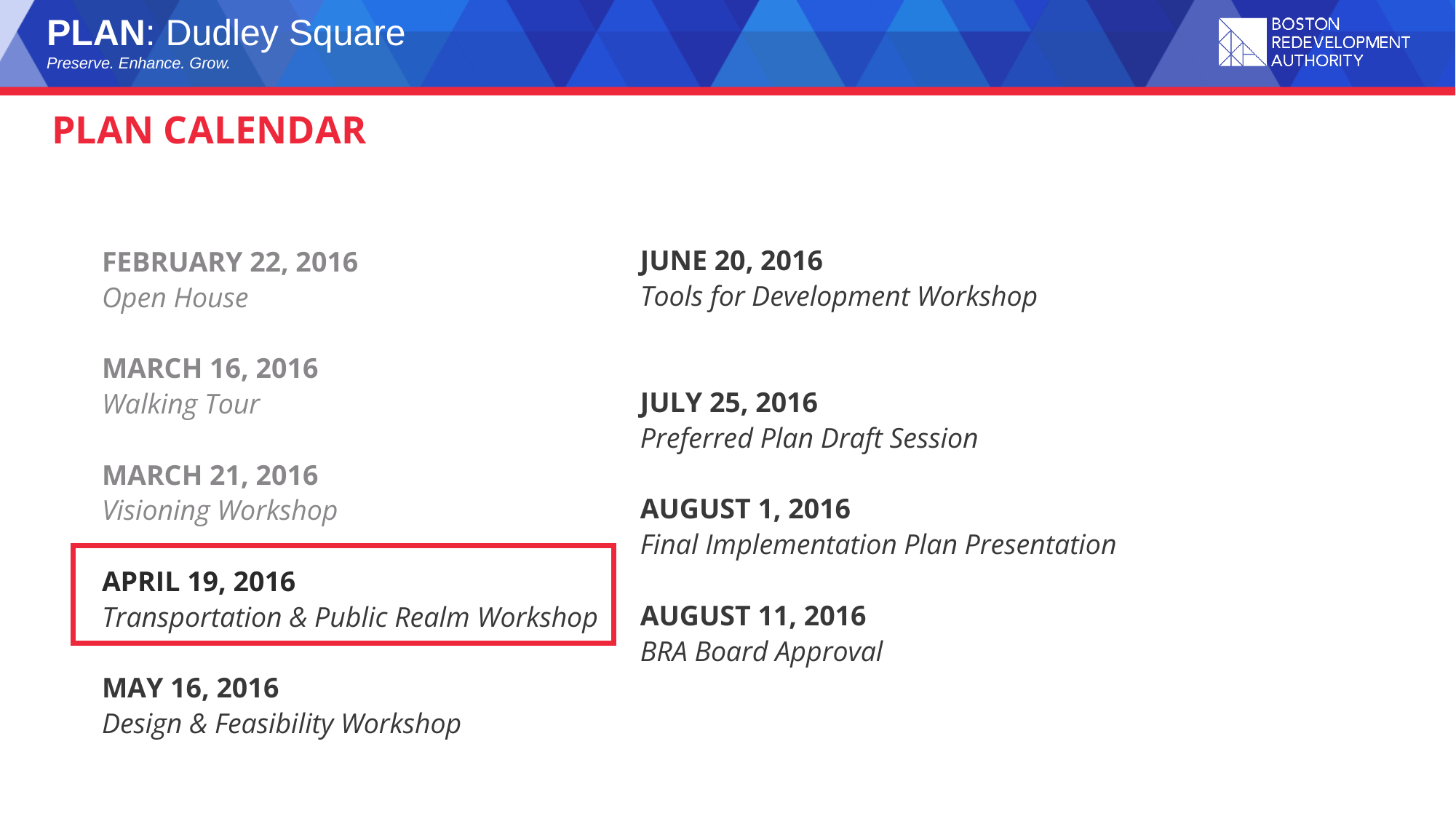

# PLAN Calendar

JUNE 20, 2016
Tools for Development Workshop

JULY 25, 2016
Preferred Plan Draft Session

AUGUST 1, 2016
Final Implementation Plan Presentation

AUGUST 11, 2016
BRA Board Approval
FEBRUARY 22, 2016
Open House

MARCH 16, 2016
Walking Tour

MARCH 21, 2016
Visioning Workshop

APRIL 19, 2016
Transportation & Public Realm Workshop

MAY 16, 2016
Design & Feasibility Workshop